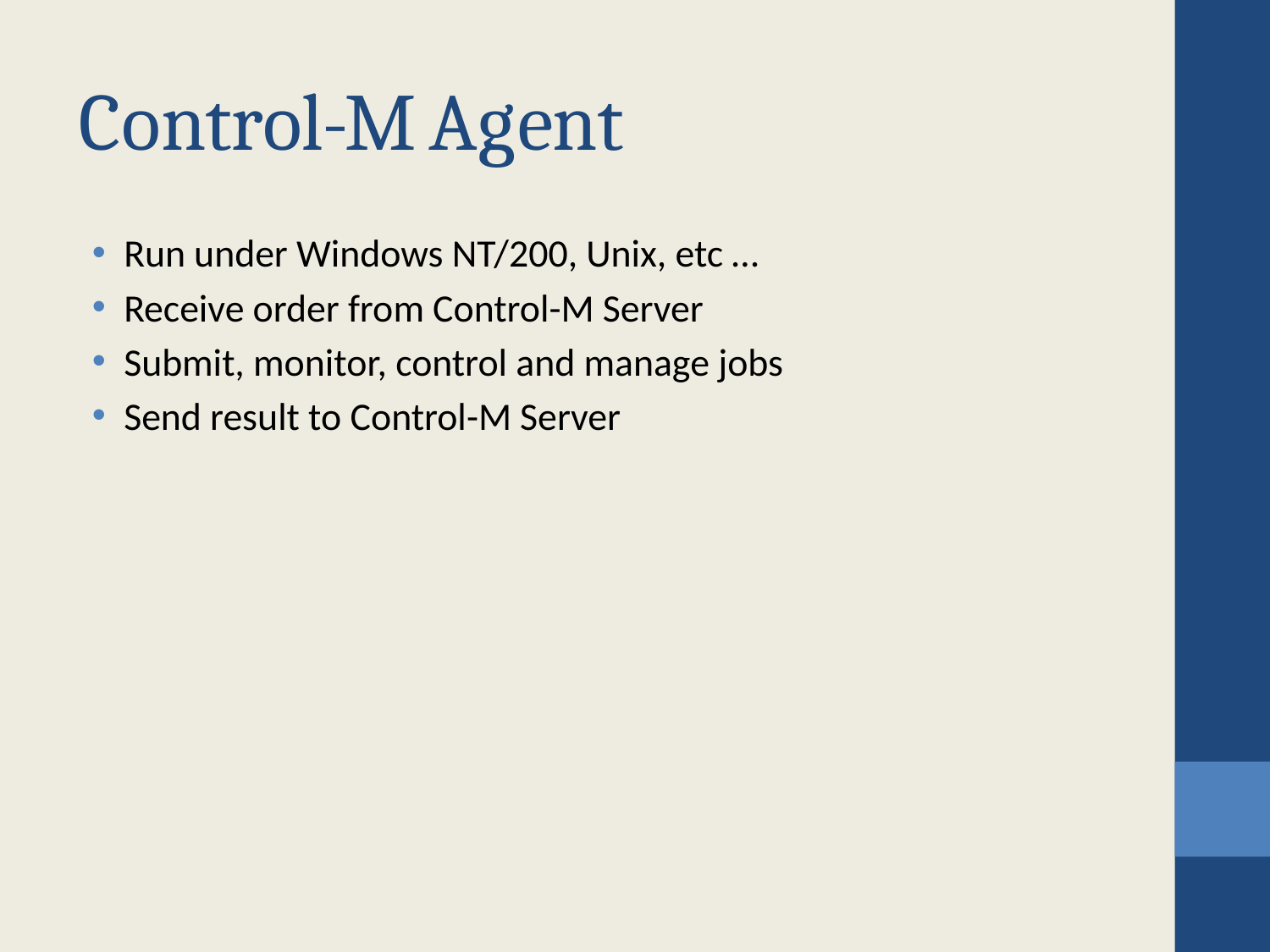

# Control-M Agent
Run under Windows NT/200, Unix, etc …
Receive order from Control-M Server
Submit, monitor, control and manage jobs
Send result to Control-M Server